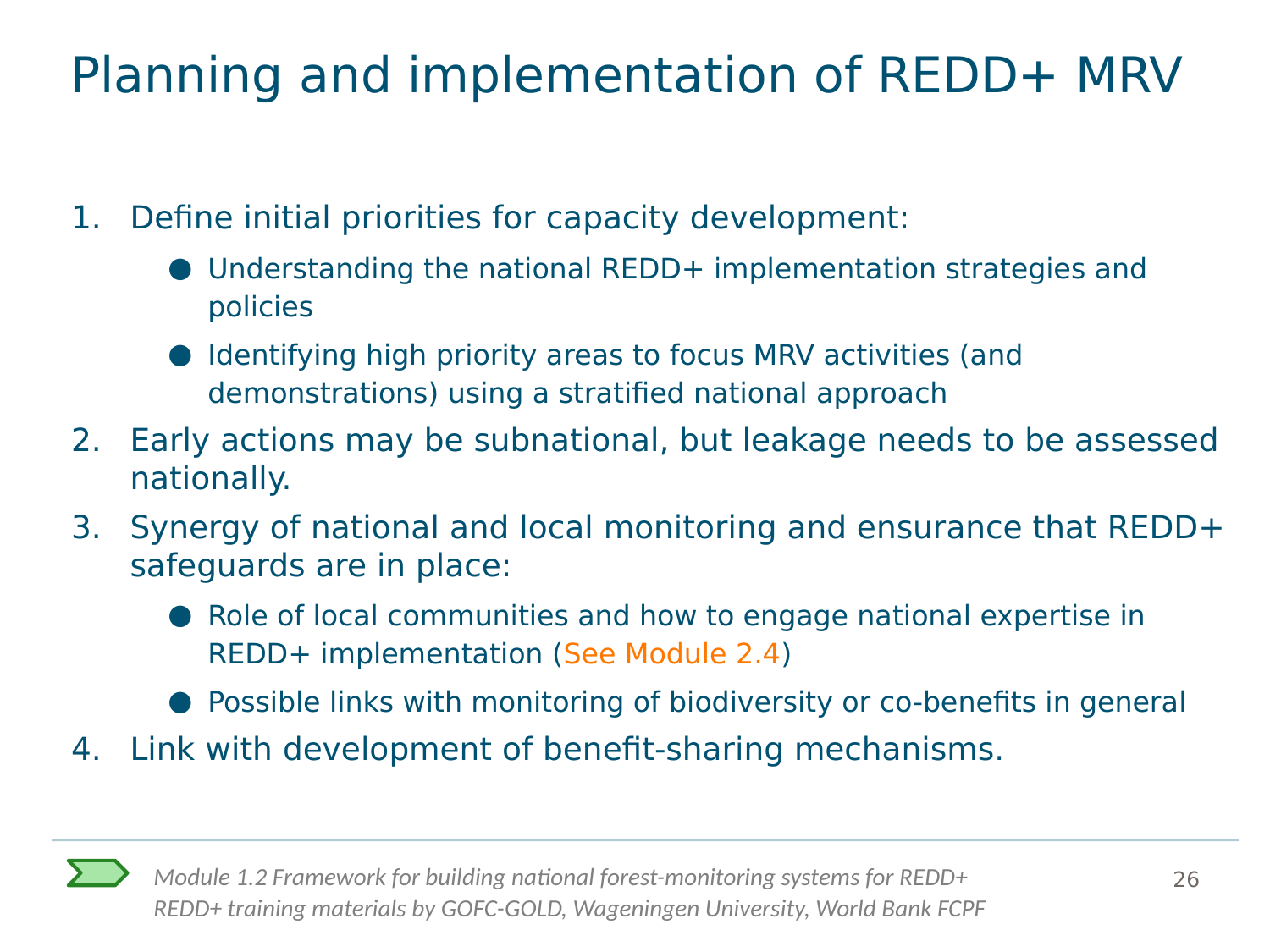

# Planning and implementation of REDD+ MRV
Define initial priorities for capacity development:
Understanding the national REDD+ implementation strategies and policies
Identifying high priority areas to focus MRV activities (and demonstrations) using a stratified national approach
Early actions may be subnational, but leakage needs to be assessed nationally.
Synergy of national and local monitoring and ensurance that REDD+ safeguards are in place:
Role of local communities and how to engage national expertise in REDD+ implementation (See Module 2.4)
Possible links with monitoring of biodiversity or co-benefits in general
Link with development of benefit-sharing mechanisms.